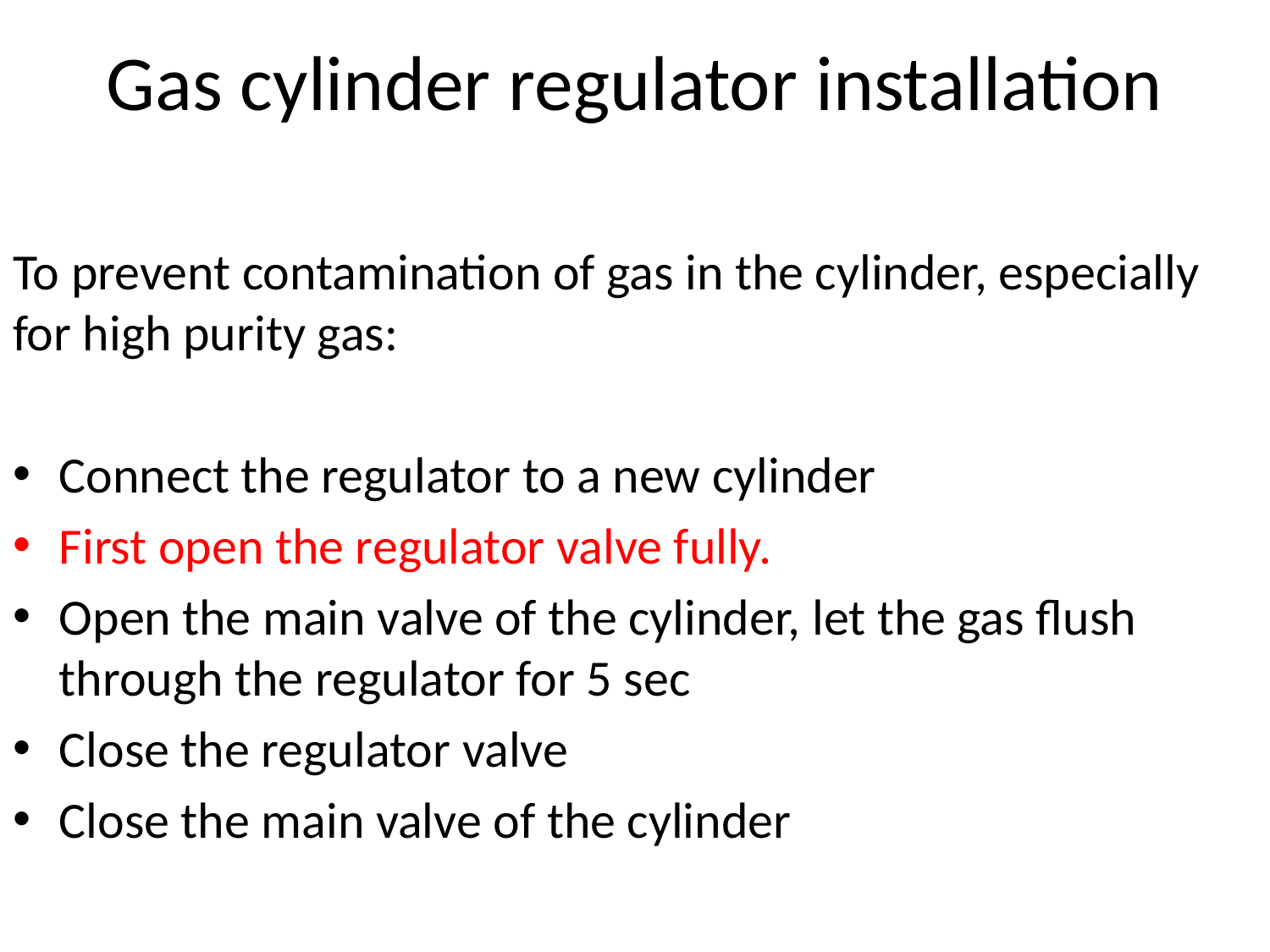

# Gas cylinder regulator installation
To prevent contamination of gas in the cylinder, especially for high purity gas:

Connect the regulator to a new cylinder
First open the regulator valve fully.
Open the main valve of the cylinder, let the gas flush through the regulator for 5 sec
Close the regulator valve
Close the main valve of the cylinder